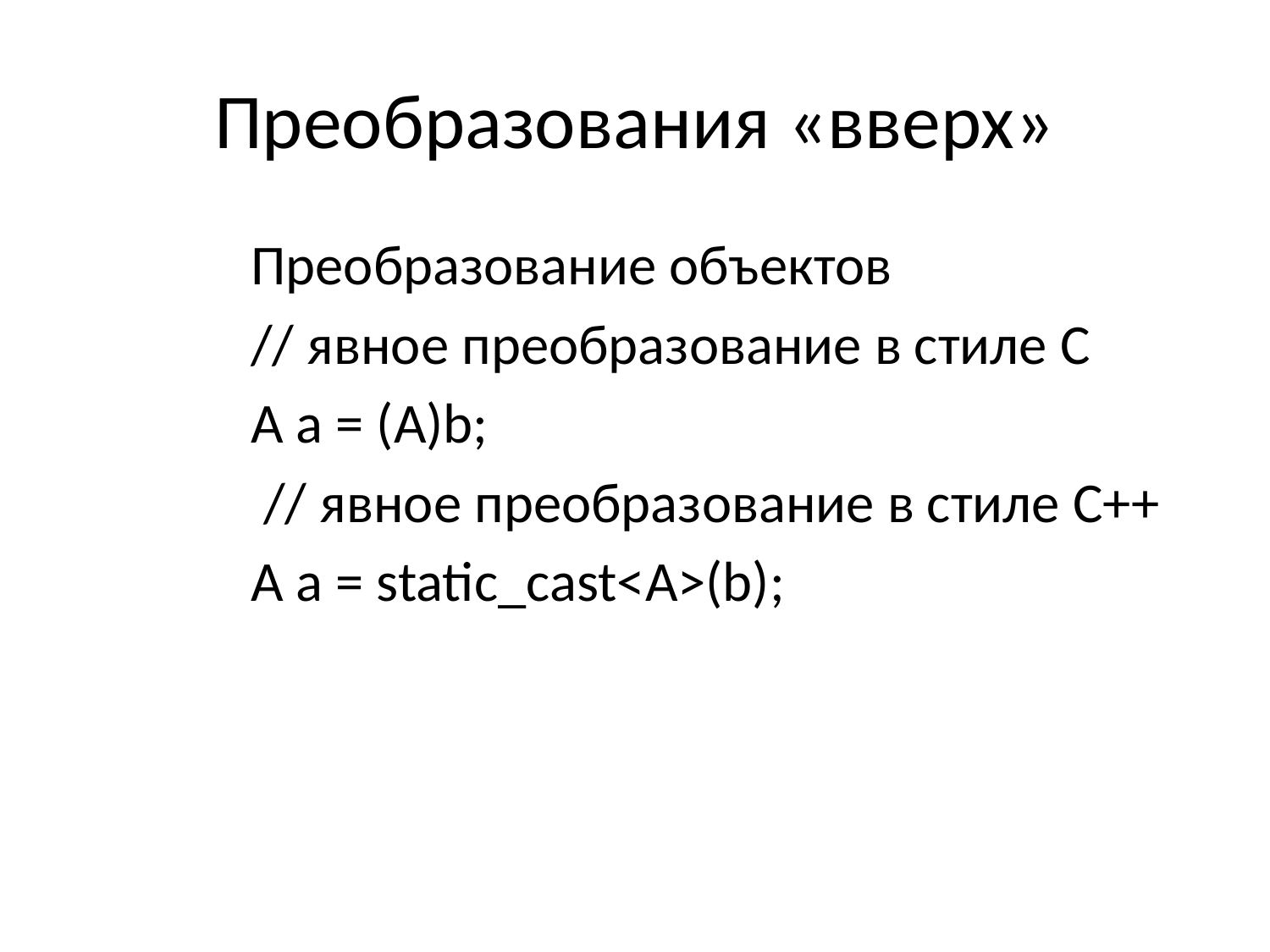

# Преобразования «вверх»
		Преобразование объектов
		// явное преобразование в стиле С
		A a = (A)b;
		 // явное преобразование в стиле С++
		A a = static_cast<A>(b);